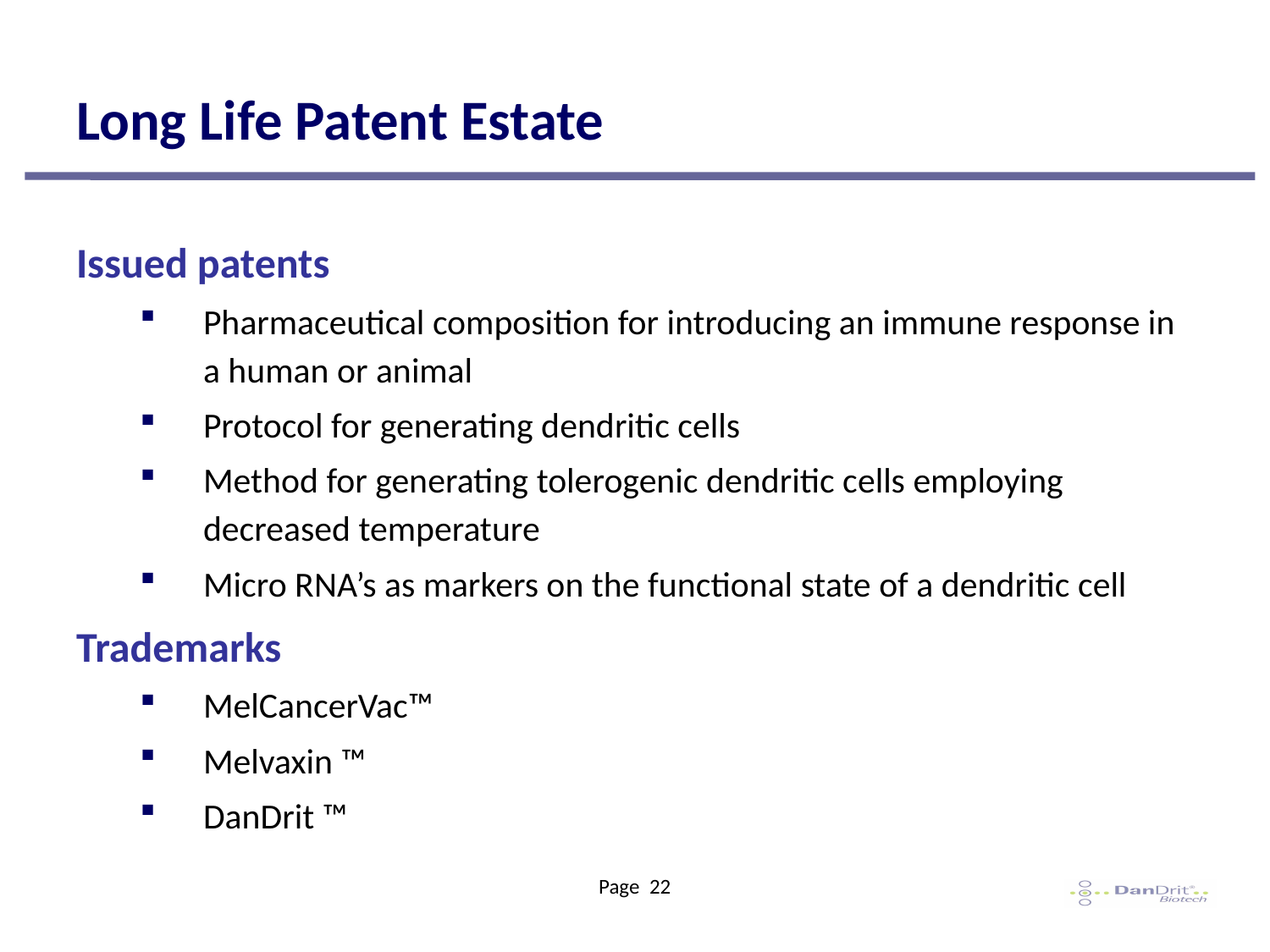

# Long Life Patent Estate

Issued patents
Pharmaceutical composition for introducing an immune response in a human or animal
Protocol for generating dendritic cells
Method for generating tolerogenic dendritic cells employing decreased temperature
Micro RNA’s as markers on the functional state of a dendritic cell
Trademarks
MelCancerVac™
Melvaxin ™
DanDrit ™

Page  22